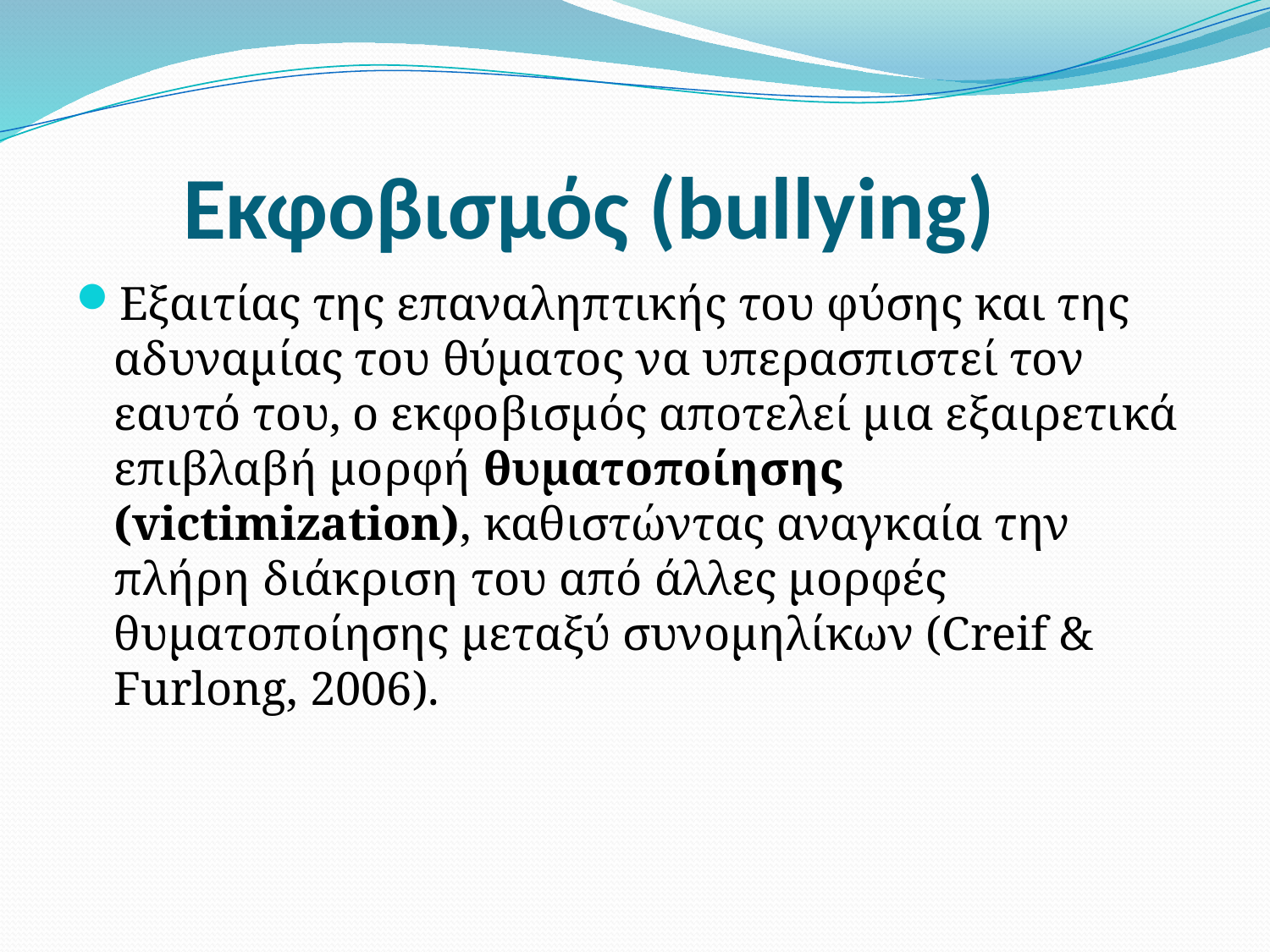

# Εκφοβισμός (bullying)
Εξαιτίας της επαναληπτικής του φύσης και της αδυναμίας του θύματος να υπερασπιστεί τον εαυτό του, ο εκφοβισμός αποτελεί μια εξαιρετικά επιβλαβή μορφή θυματοποίησης (victimization), καθιστώντας αναγκαία την πλήρη διάκριση του από άλλες μορφές θυματοποίησης μεταξύ συνομηλίκων (Creif & Furlong, 2006).